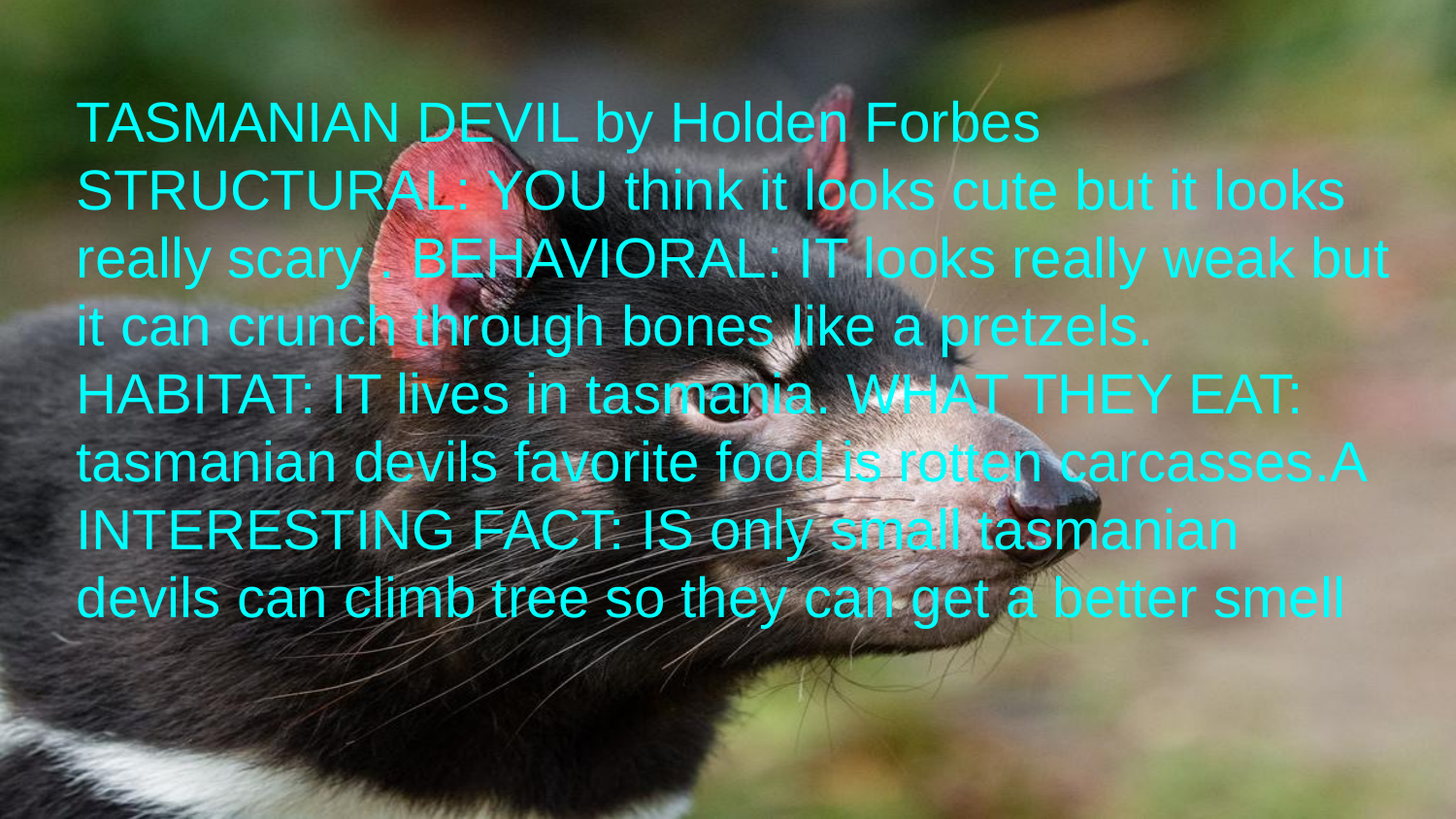

# TASMANIAN DEVIL by Holden Forbes
STRUCTURAL: YOU think it looks cute but it looks really scary . BEHAVIORAL: IT looks really weak but it can crunch through bones like a pretzels. HABITAT: IT lives in tasmania. WHAT THEY EAT: tasmanian devils favorite food is rotten carcasses.A INTERESTING FACT: IS only small tasmanian devils can climb tree so they can get a better smell